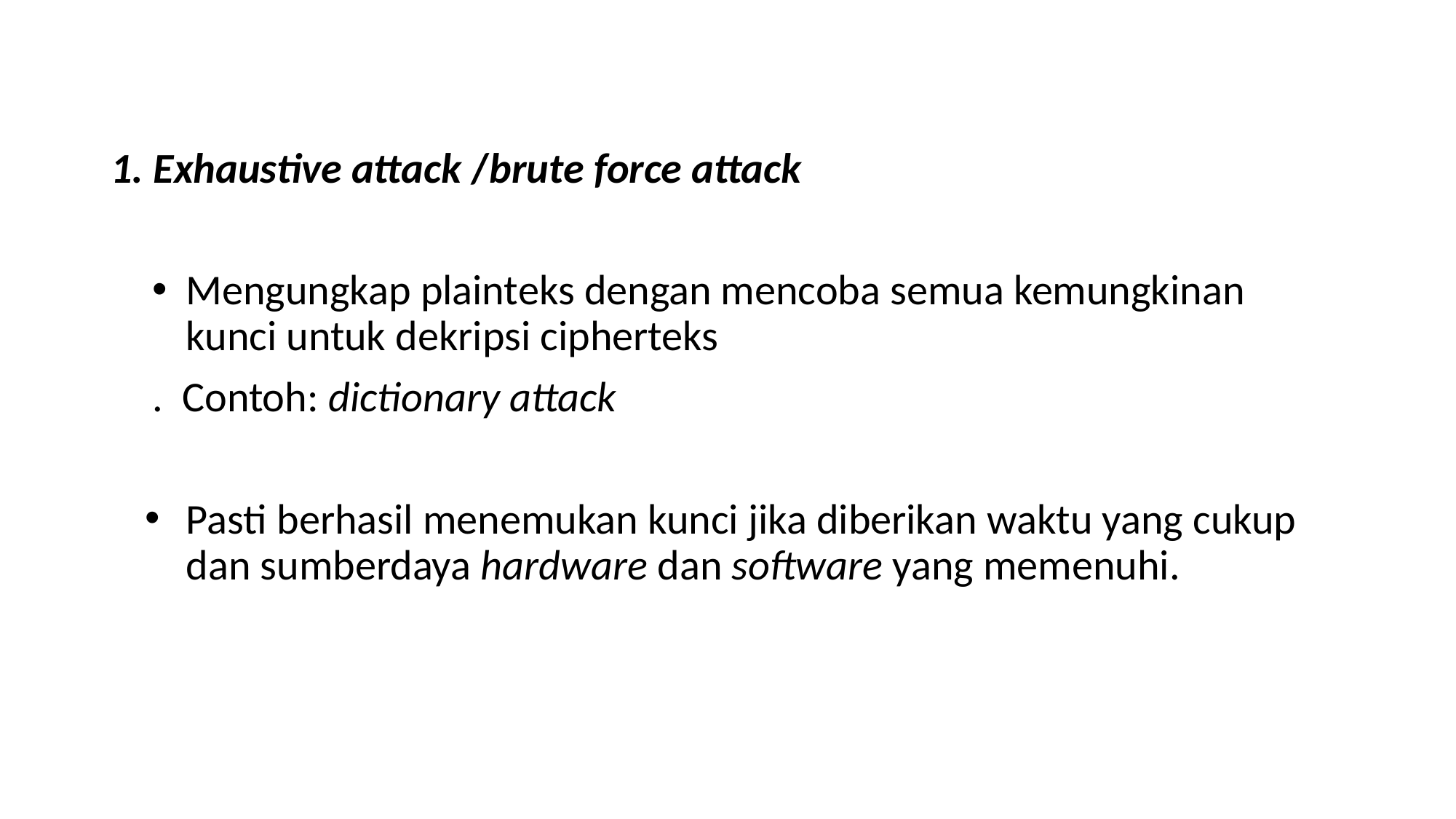

1. Exhaustive attack /brute force attack

Mengungkap plainteks dengan mencoba semua kemungkinan kunci untuk dekripsi cipherteks
.  Contoh: dictionary attack

Pasti berhasil menemukan kunci jika diberikan waktu yang cukup dan sumberdaya hardware dan software yang memenuhi.